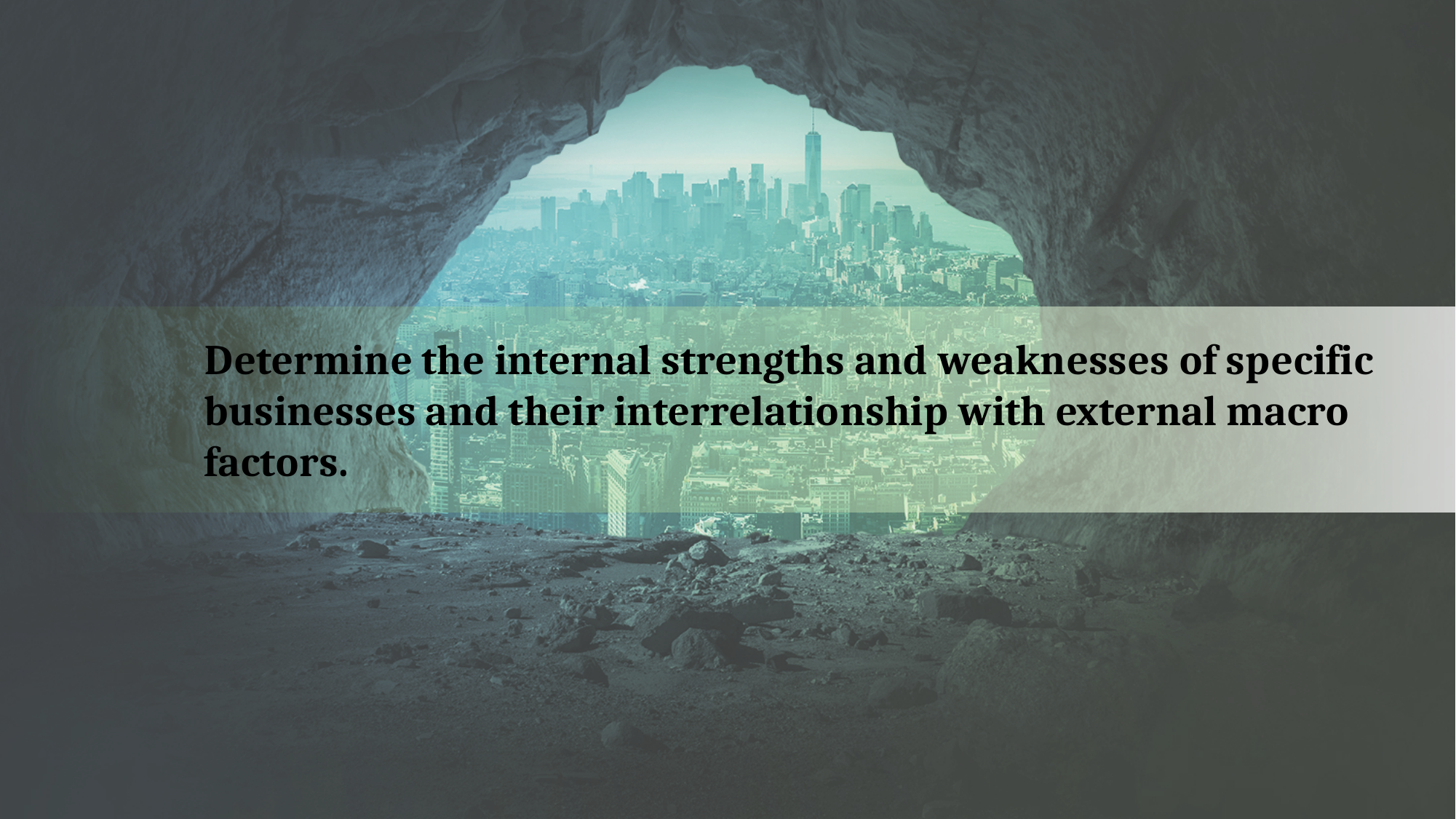

Determine the internal strengths and weaknesses of specific businesses and their interrelationship with external macro factors.